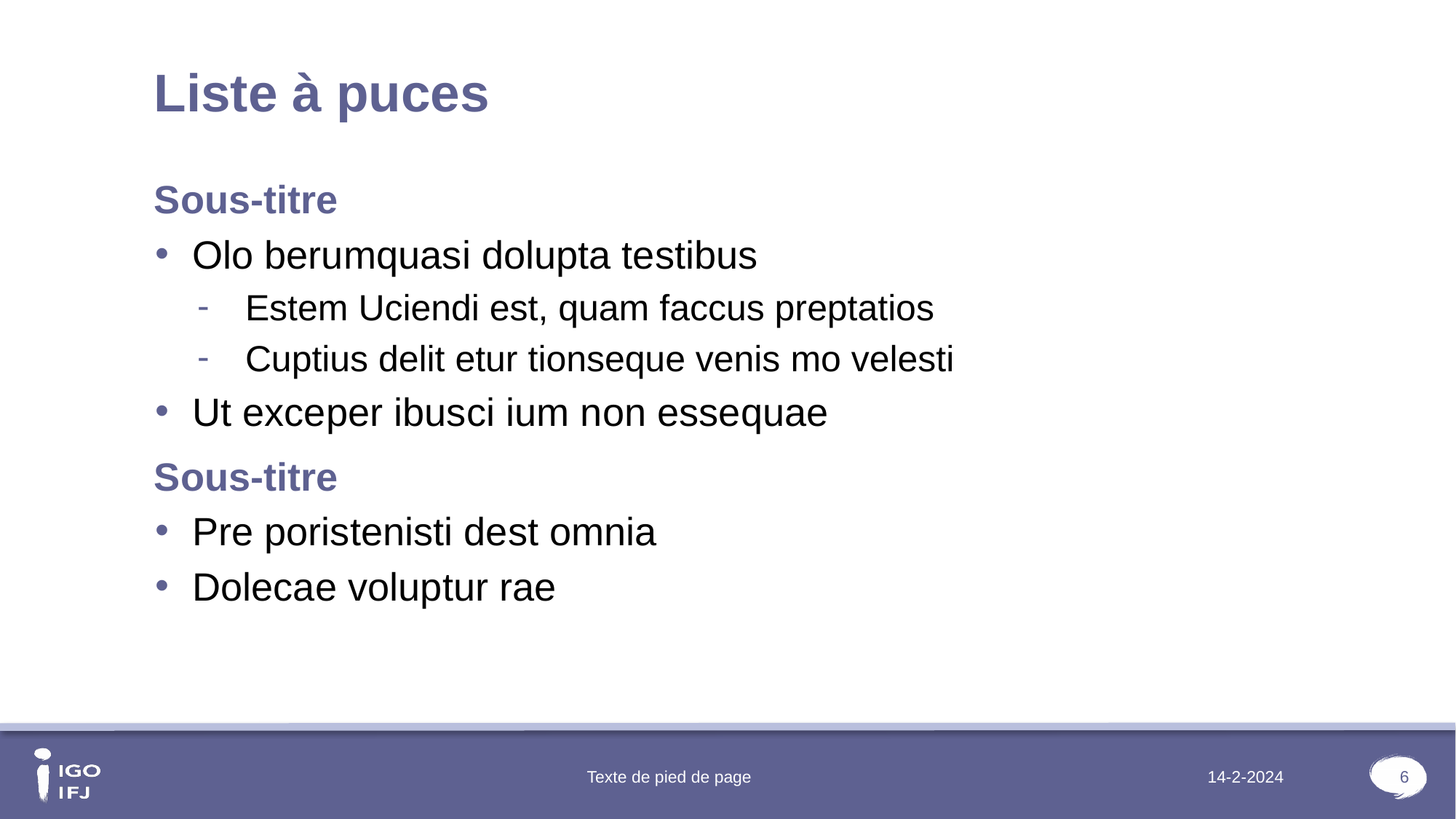

# Liste à puces
Sous-titre
Olo berumquasi dolupta testibus
Estem Uciendi est, quam faccus preptatios
Cuptius delit etur tionseque venis mo velesti
Ut exceper ibusci ium non essequae
Sous-titre
Pre poristenisti dest omnia
Dolecae voluptur rae
Texte de pied de page
14-2-2024
6